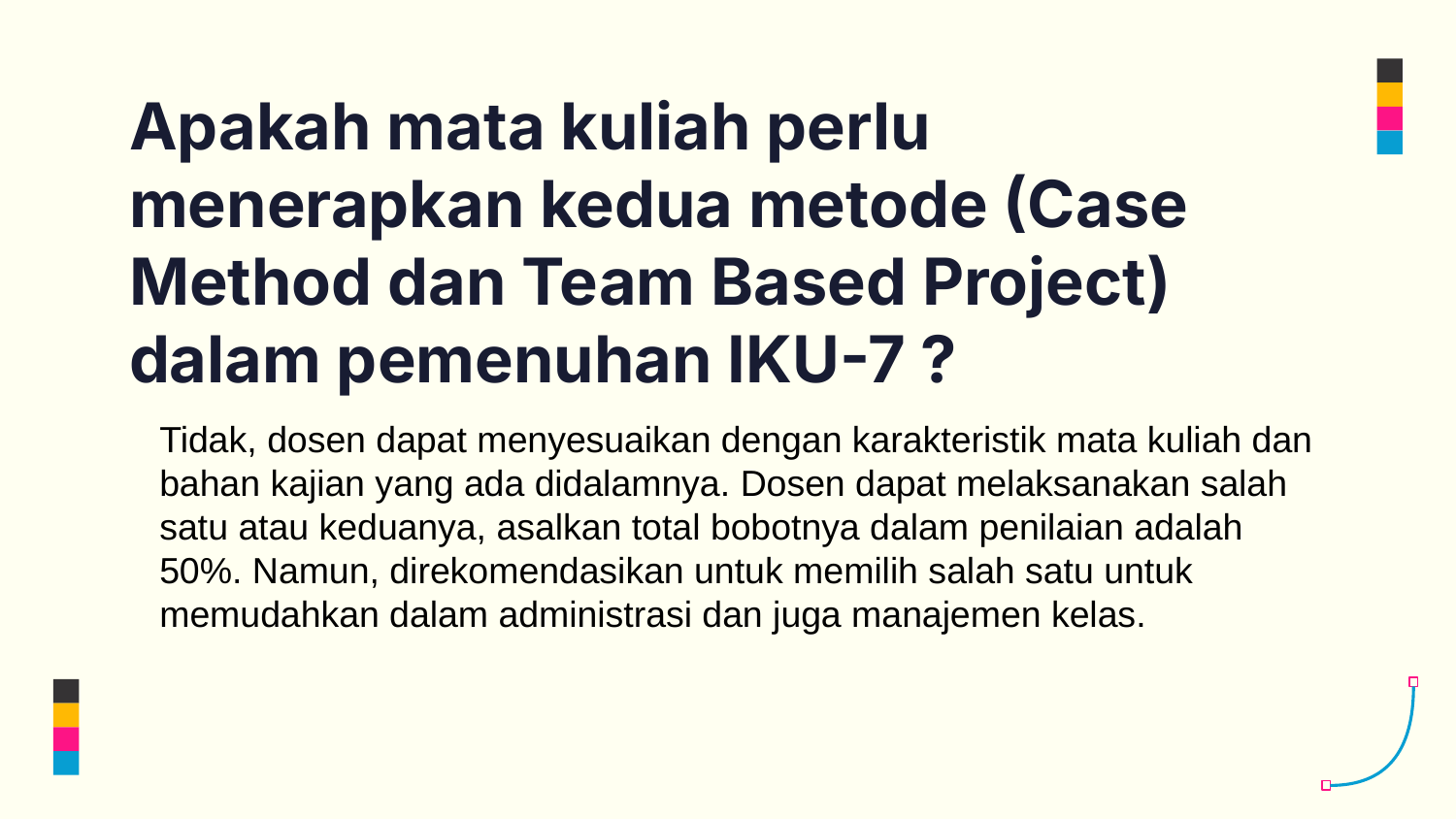

# Apakah mata kuliah perlu menerapkan kedua metode (Case Method dan Team Based Project) dalam pemenuhan IKU-7 ?
Tidak, dosen dapat menyesuaikan dengan karakteristik mata kuliah dan bahan kajian yang ada didalamnya. Dosen dapat melaksanakan salah satu atau keduanya, asalkan total bobotnya dalam penilaian adalah 50%. Namun, direkomendasikan untuk memilih salah satu untuk memudahkan dalam administrasi dan juga manajemen kelas.